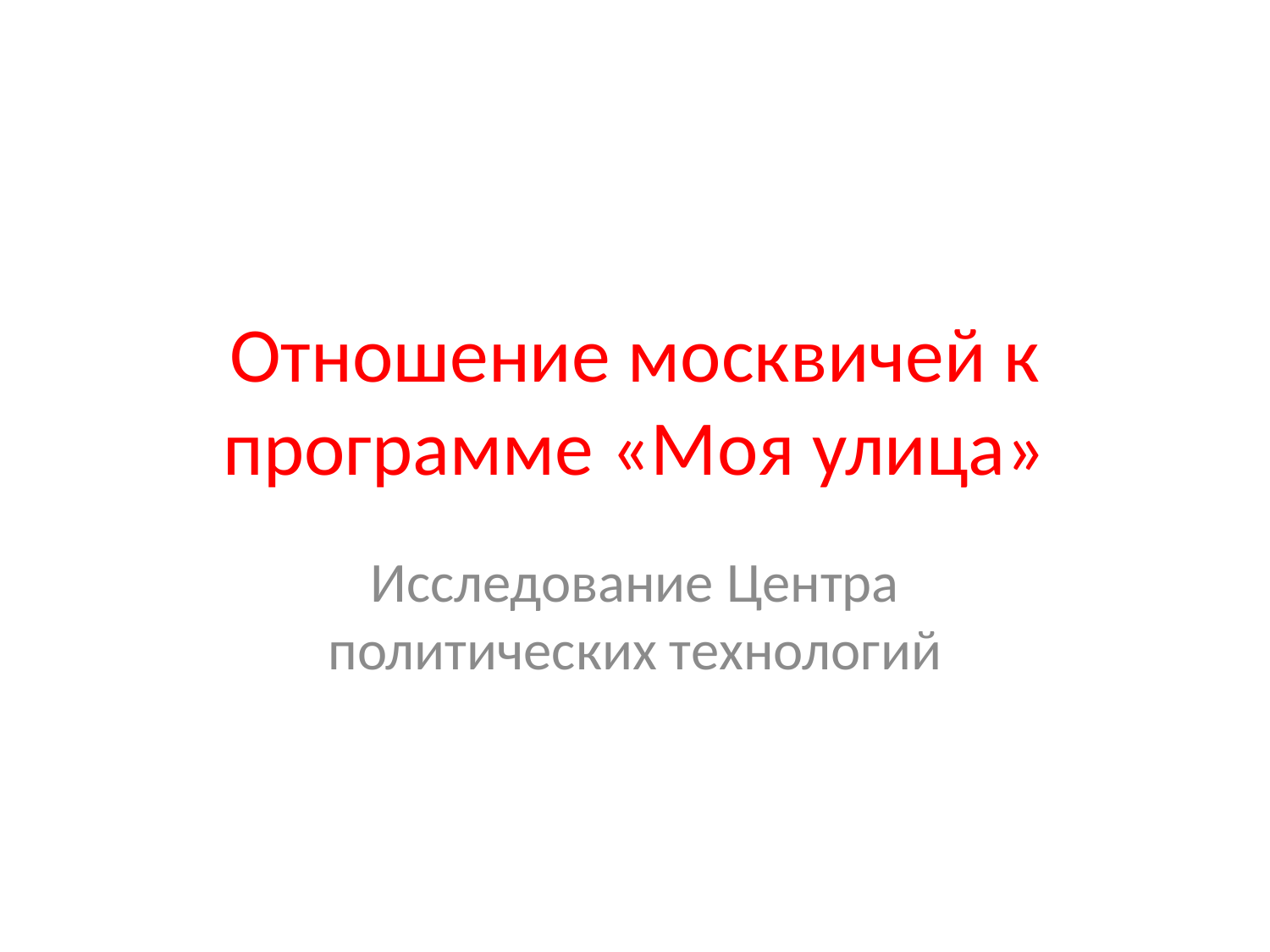

# Отношение москвичей к программе «Моя улица»
Исследование Центра политических технологий